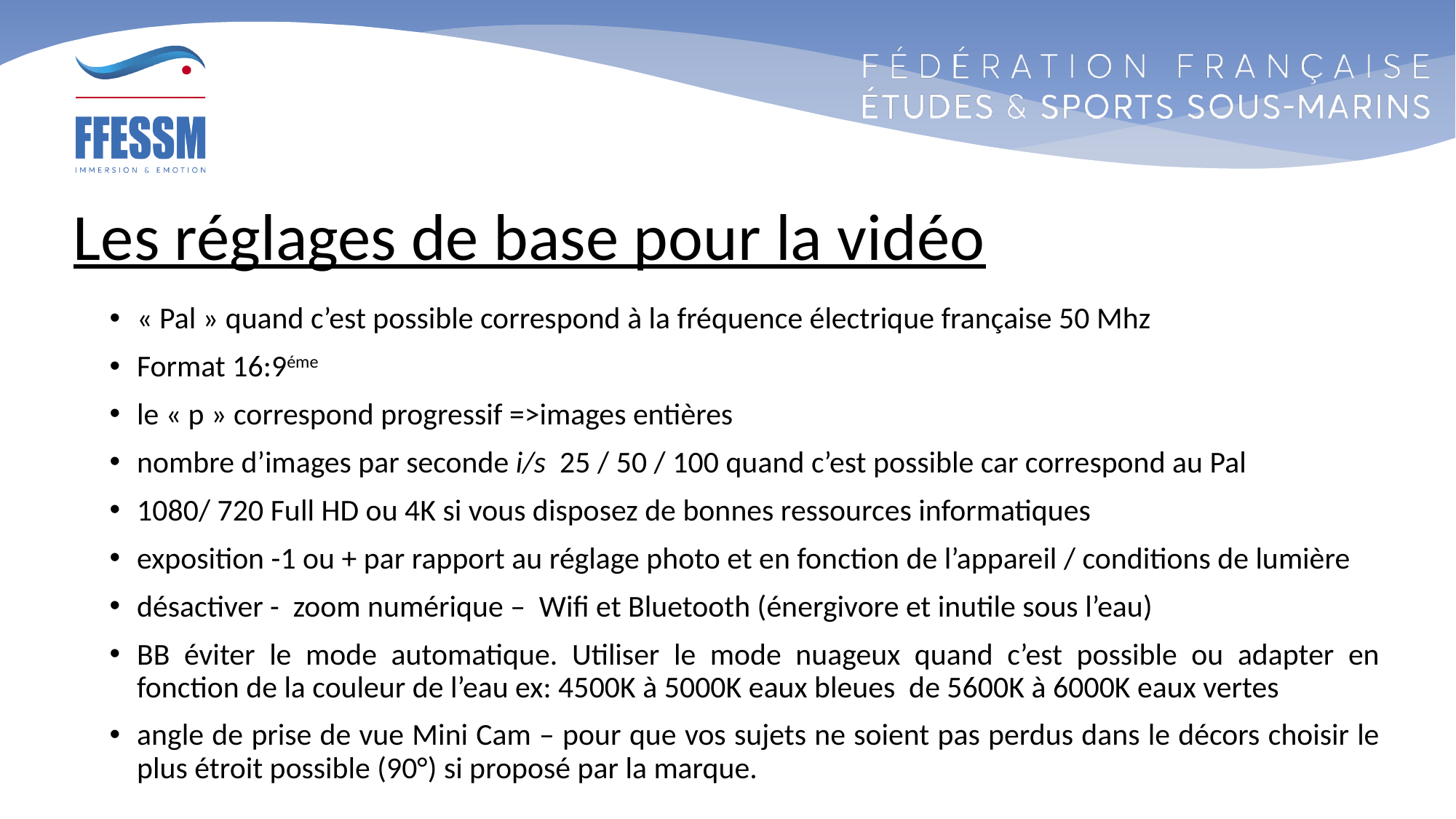

# Les réglages de base pour la vidéo
« Pal » quand c’est possible correspond à la fréquence électrique française 50 Mhz
Format 16:9éme
le « p » correspond progressif =>images entières
nombre d’images par seconde i/s  25 / 50 / 100 quand c’est possible car correspond au Pal
1080/ 720 Full HD ou 4K si vous disposez de bonnes ressources informatiques
exposition -1 ou + par rapport au réglage photo et en fonction de l’appareil / conditions de lumière
désactiver -  zoom numérique –  Wifi et Bluetooth (énergivore et inutile sous l’eau)
BB éviter le mode automatique. Utiliser le mode nuageux quand c’est possible ou adapter en fonction de la couleur de l’eau ex: 4500K à 5000K eaux bleues  de 5600K à 6000K eaux vertes
angle de prise de vue Mini Cam – pour que vos sujets ne soient pas perdus dans le décors choisir le plus étroit possible (90°) si proposé par la marque.